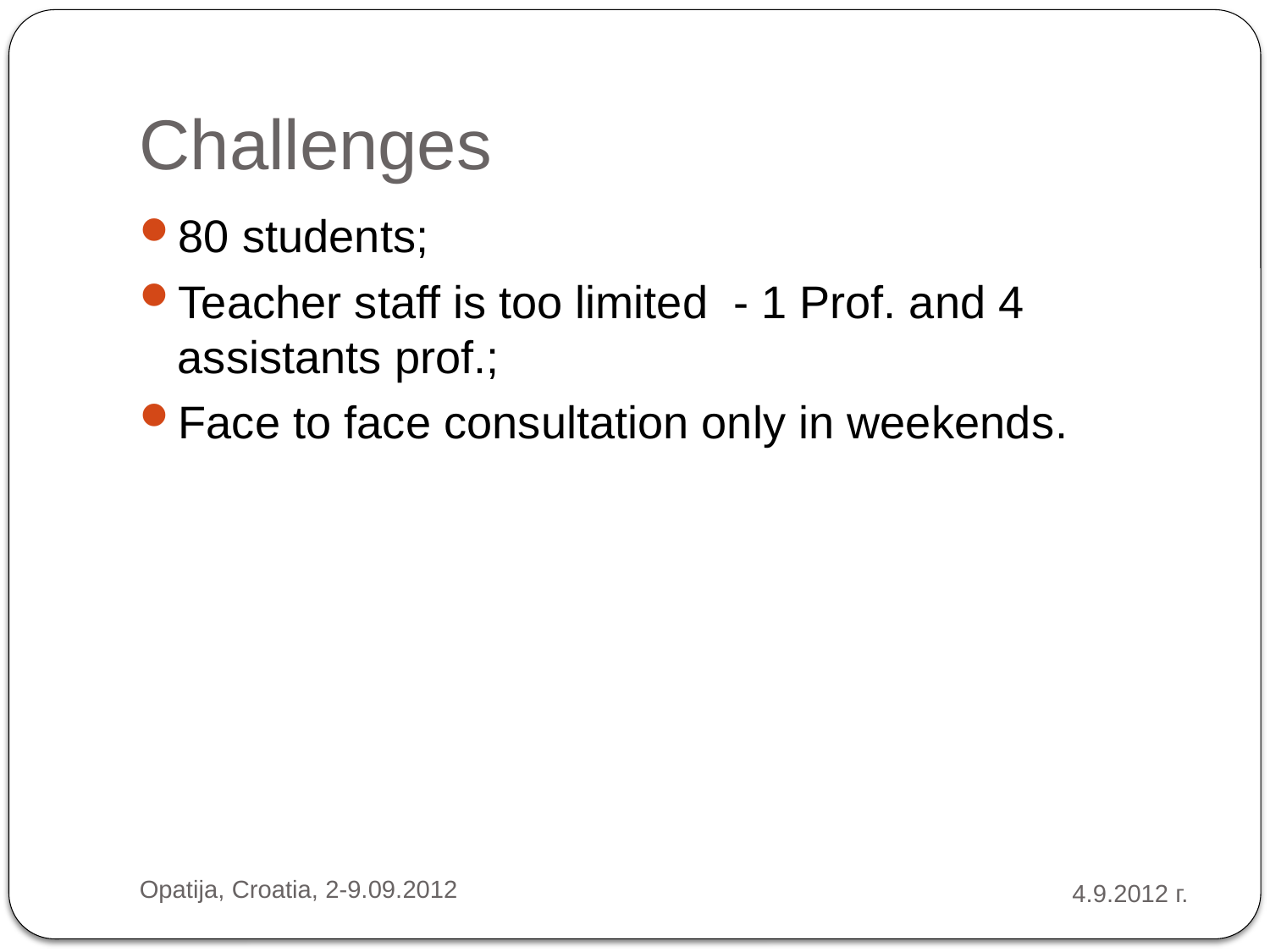

# Challenges
80 students;
Teacher staff is too limited  - 1 Prof. and 4 assistants prof.;
Face to face consultation only in weekends.
Opatija, Croatia, 2-9.09.2012
4.9.2012 г.